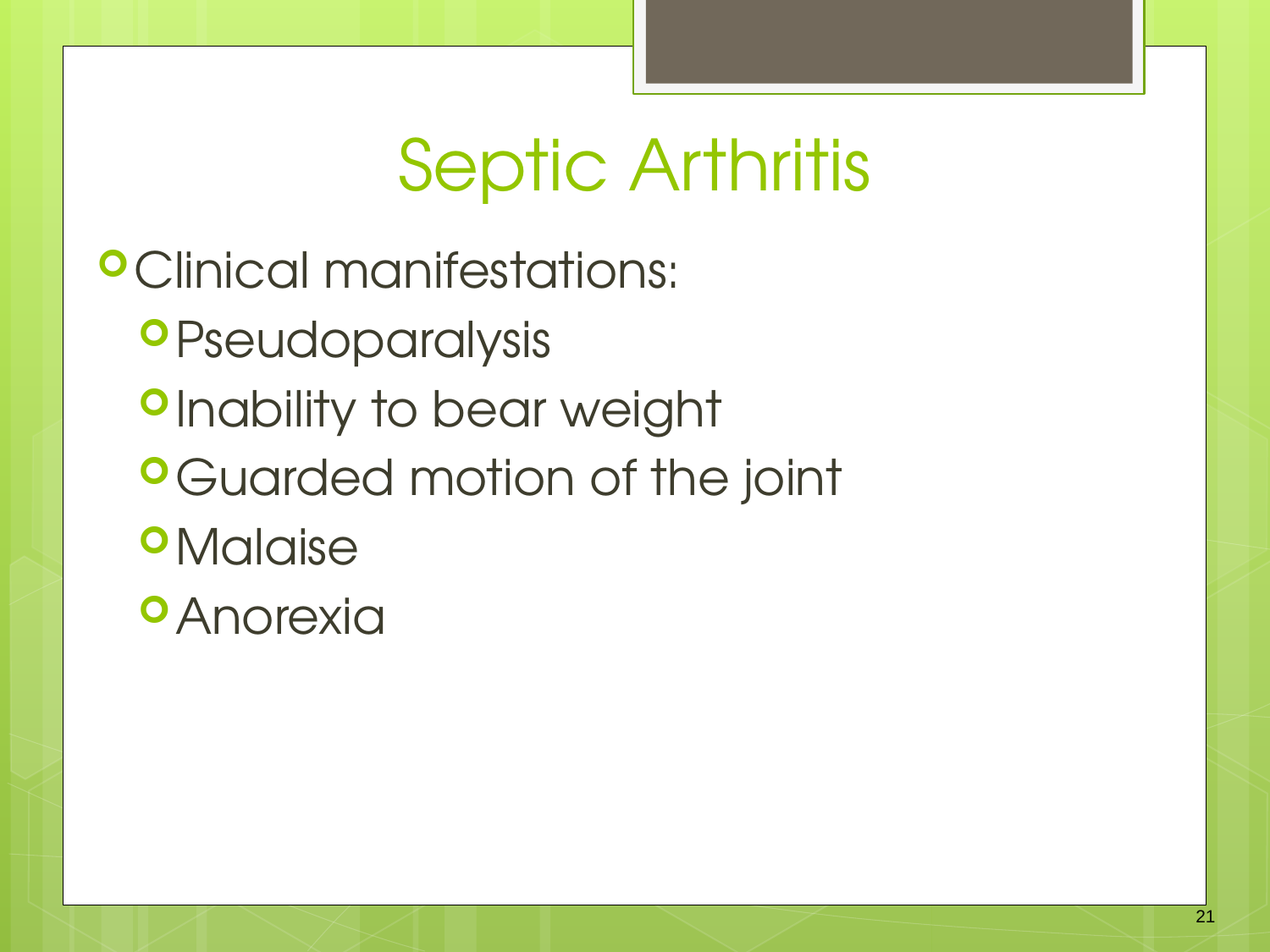

Septic Arthritis
Clinical manifestations:
Pseudoparalysis
Inability to bear weight
Guarded motion of the joint
Malaise
Anorexia